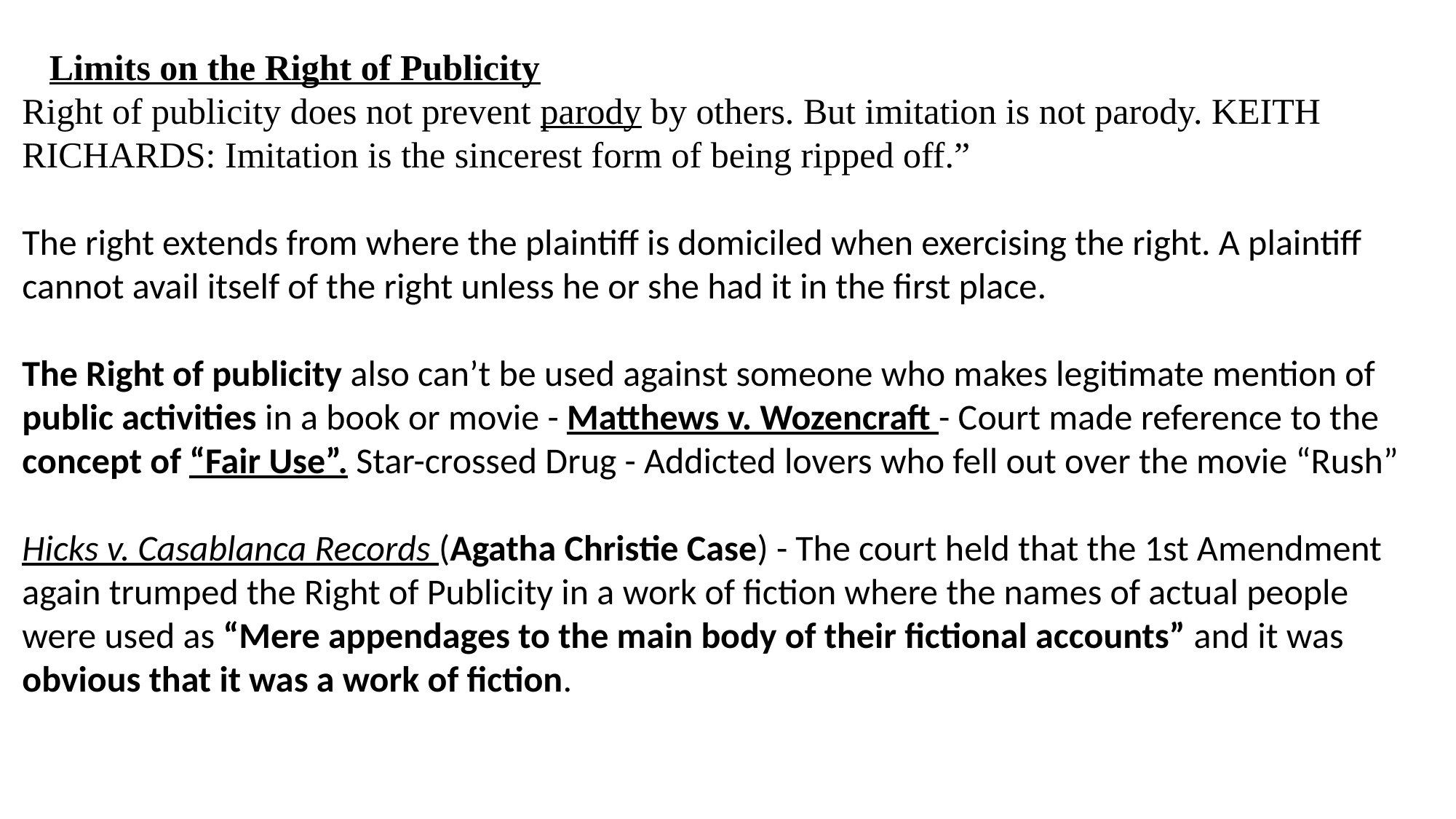

Limits on the Right of Publicity
Right of publicity does not prevent parody by others. But imitation is not parody. KEITH RICHARDS: Imitation is the sincerest form of being ripped off.”

The right extends from where the plaintiff is domiciled when exercising the right. A plaintiff cannot avail itself of the right unless he or she had it in the first place.

The Right of publicity also can’t be used against someone who makes legitimate mention of public activities in a book or movie - Matthews v. Wozencraft - Court made reference to the concept of “Fair Use”. Star-crossed Drug - Addicted lovers who fell out over the movie “Rush”

Hicks v. Casablanca Records (Agatha Christie Case) - The court held that the 1st Amendment again trumped the Right of Publicity in a work of fiction where the names of actual people were used as “Mere appendages to the main body of their fictional accounts” and it was obvious that it was a work of fiction.